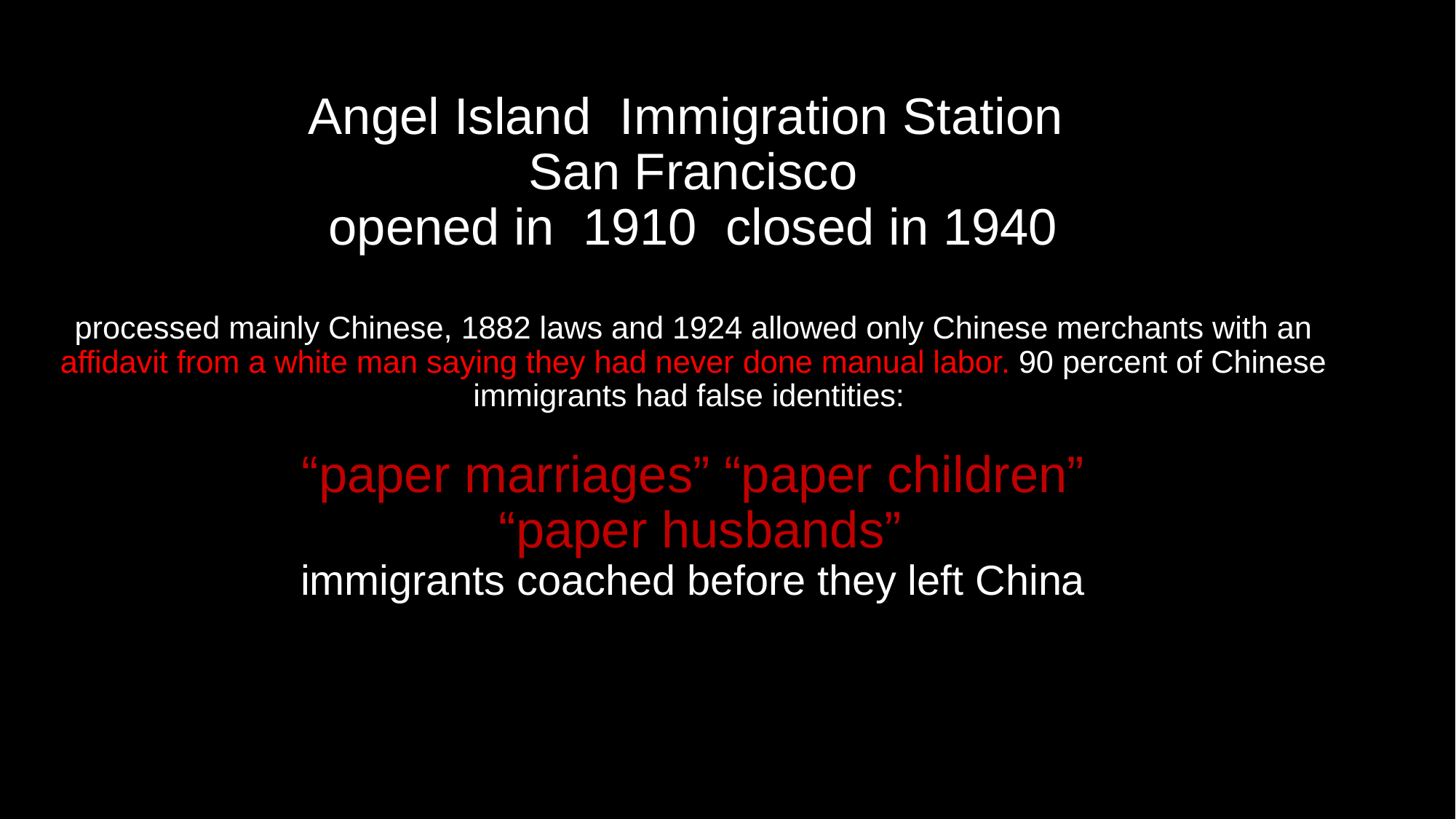

# Angel Island  Immigration Station San Francisco opened in  1910  closed in 1940 processed mainly Chinese, 1882 laws and 1924 allowed only Chinese merchants with an affidavit from a white man saying they had never done manual labor. 90 percent of Chinese immigrants had false identities: “paper marriages” “paper children” “paper husbands” immigrants coached before they left China